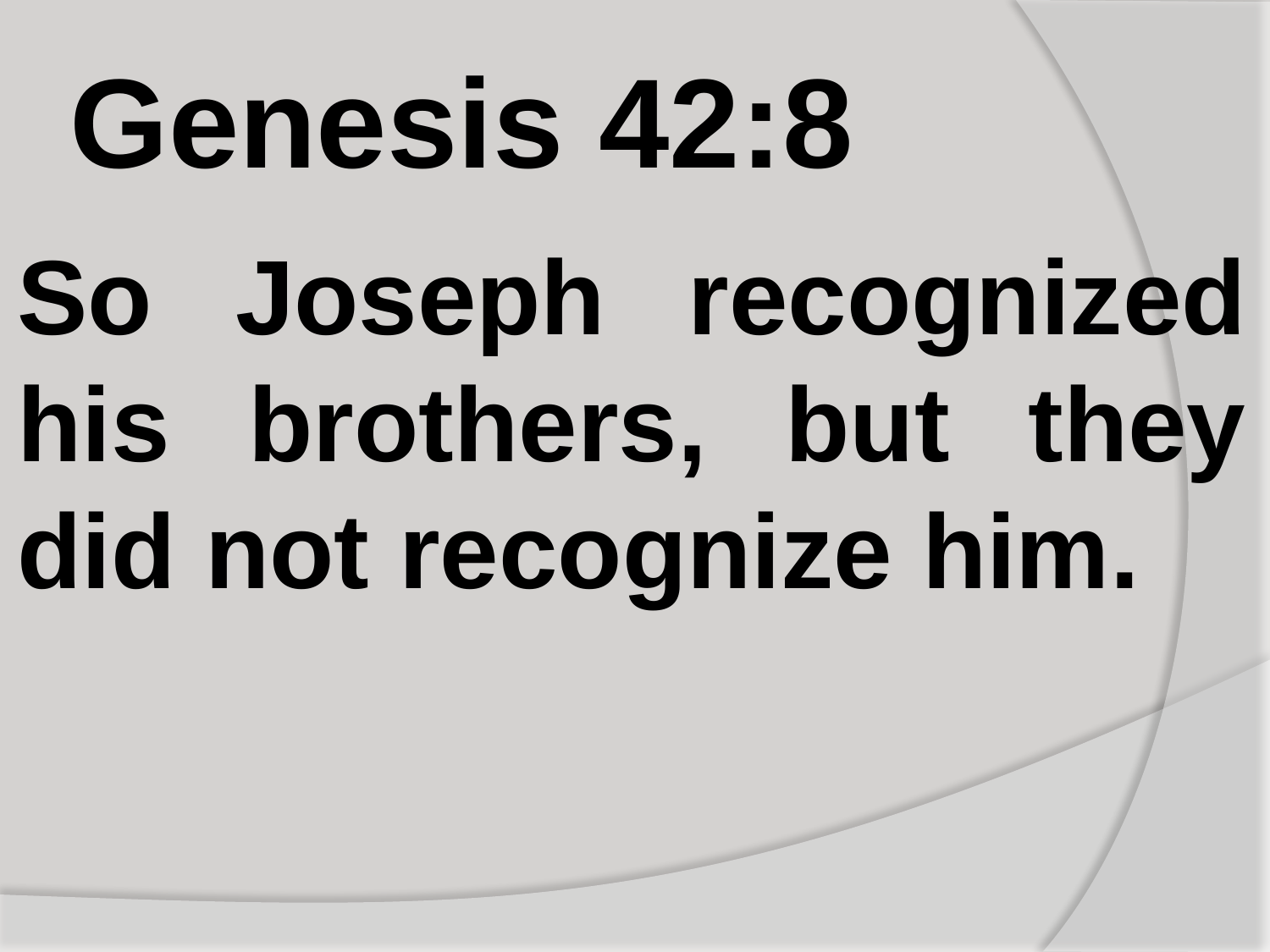

# Genesis 42:8
So Joseph recognized his brothers, but they did not recognize him.